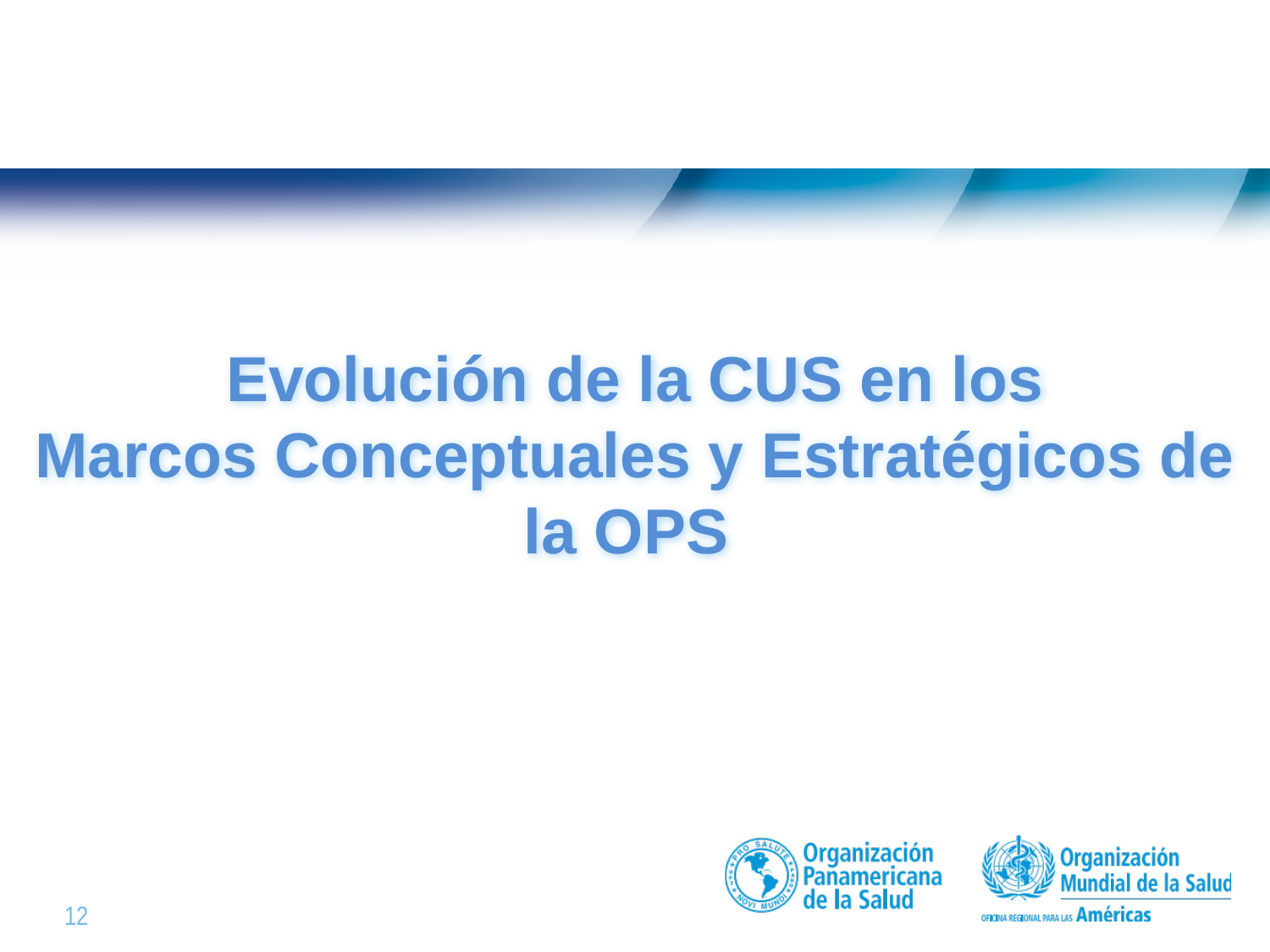

# Evolución de la CUS en los Marcos Conceptuales y Estratégicos de la OPS